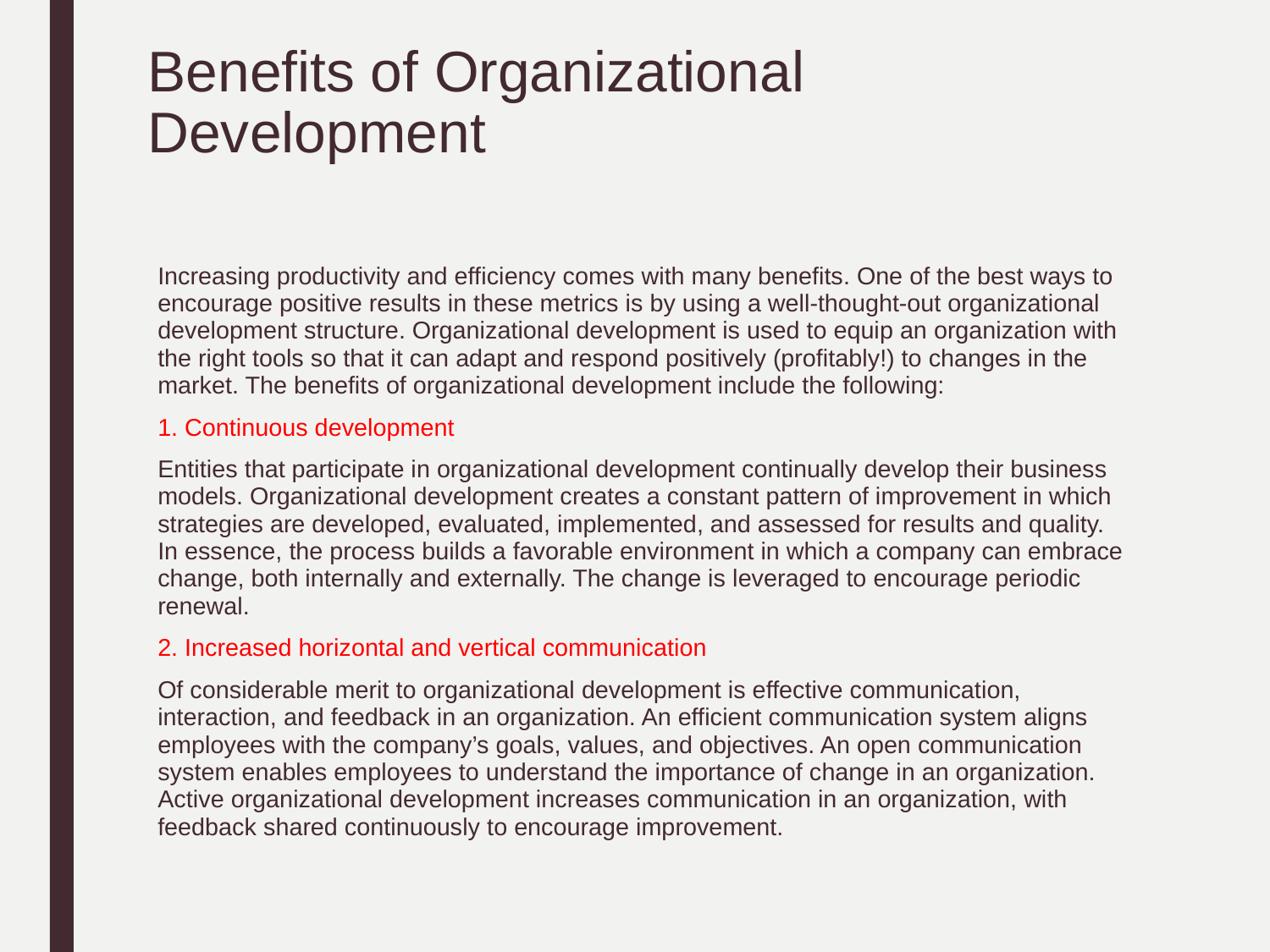

# Benefits of Organizational Development
Increasing productivity and efficiency comes with many benefits. One of the best ways to encourage positive results in these metrics is by using a well-thought-out organizational development structure. Organizational development is used to equip an organization with the right tools so that it can adapt and respond positively (profitably!) to changes in the market. The benefits of organizational development include the following:
1. Continuous development
Entities that participate in organizational development continually develop their business models. Organizational development creates a constant pattern of improvement in which strategies are developed, evaluated, implemented, and assessed for results and quality. In essence, the process builds a favorable environment in which a company can embrace change, both internally and externally. The change is leveraged to encourage periodic renewal.
2. Increased horizontal and vertical communication
Of considerable merit to organizational development is effective communication, interaction, and feedback in an organization. An efficient communication system aligns employees with the company’s goals, values, and objectives. An open communication system enables employees to understand the importance of change in an organization. Active organizational development increases communication in an organization, with feedback shared continuously to encourage improvement.